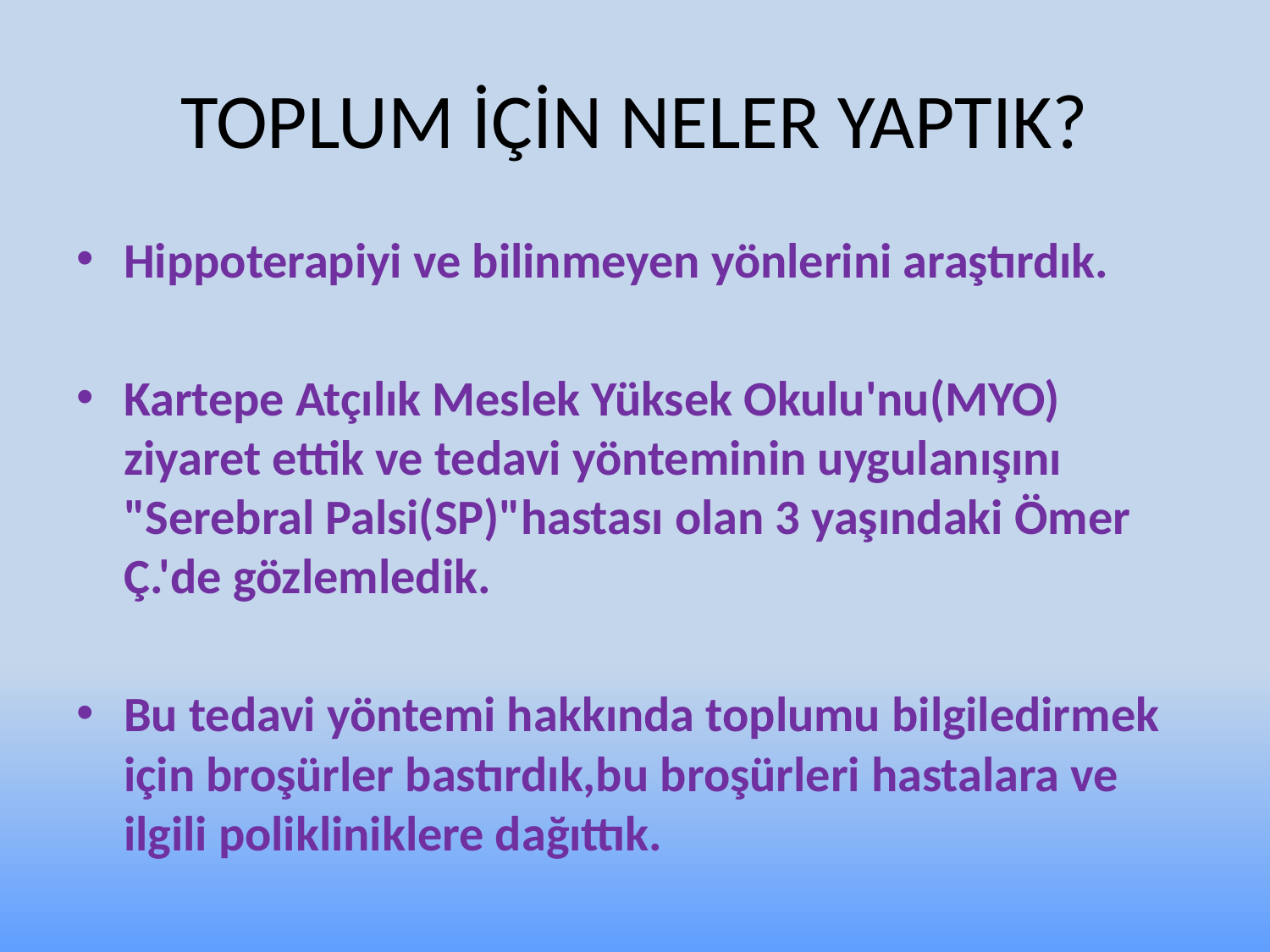

# TOPLUM İÇİN NELER YAPTIK?
Hippoterapiyi ve bilinmeyen yönlerini araştırdık.

Kartepe Atçılık Meslek Yüksek Okulu'nu(MYO) ziyaret ettik ve tedavi yönteminin uygulanışını "Serebral Palsi(SP)"hastası olan 3 yaşındaki Ömer Ç.'de gözlemledik.

Bu tedavi yöntemi hakkında toplumu bilgiledirmek için broşürler bastırdık,bu broşürleri hastalara ve ilgili polikliniklere dağıttık.